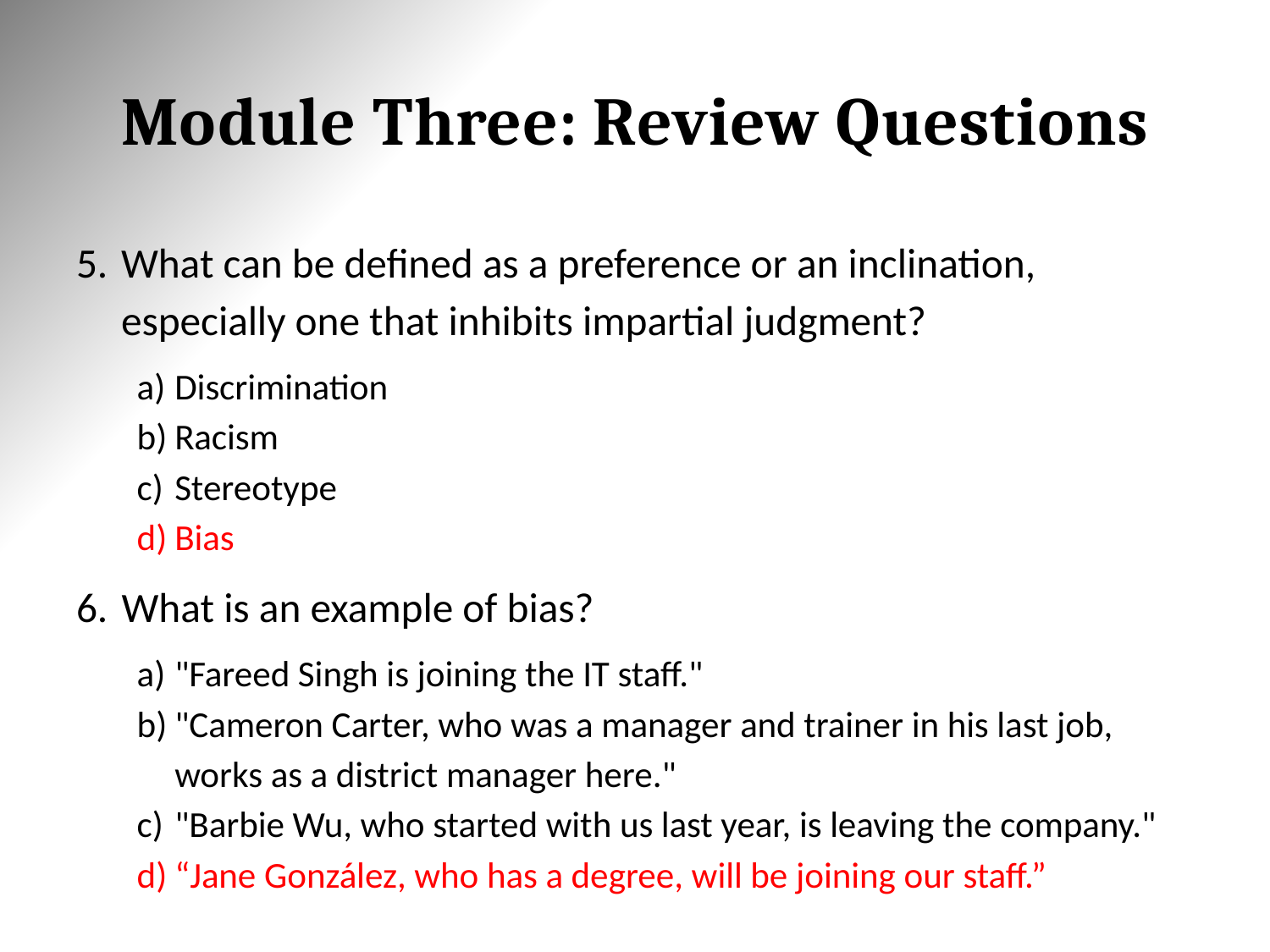

# Module Three: Review Questions
What can be defined as a preference or an inclination, especially one that inhibits impartial judgment?
Discrimination
Racism
Stereotype
Bias
What is an example of bias?
"Fareed Singh is joining the IT staff."
"Cameron Carter, who was a manager and trainer in his last job, works as a district manager here."
"Barbie Wu, who started with us last year, is leaving the company."
“Jane González, who has a degree, will be joining our staff.”